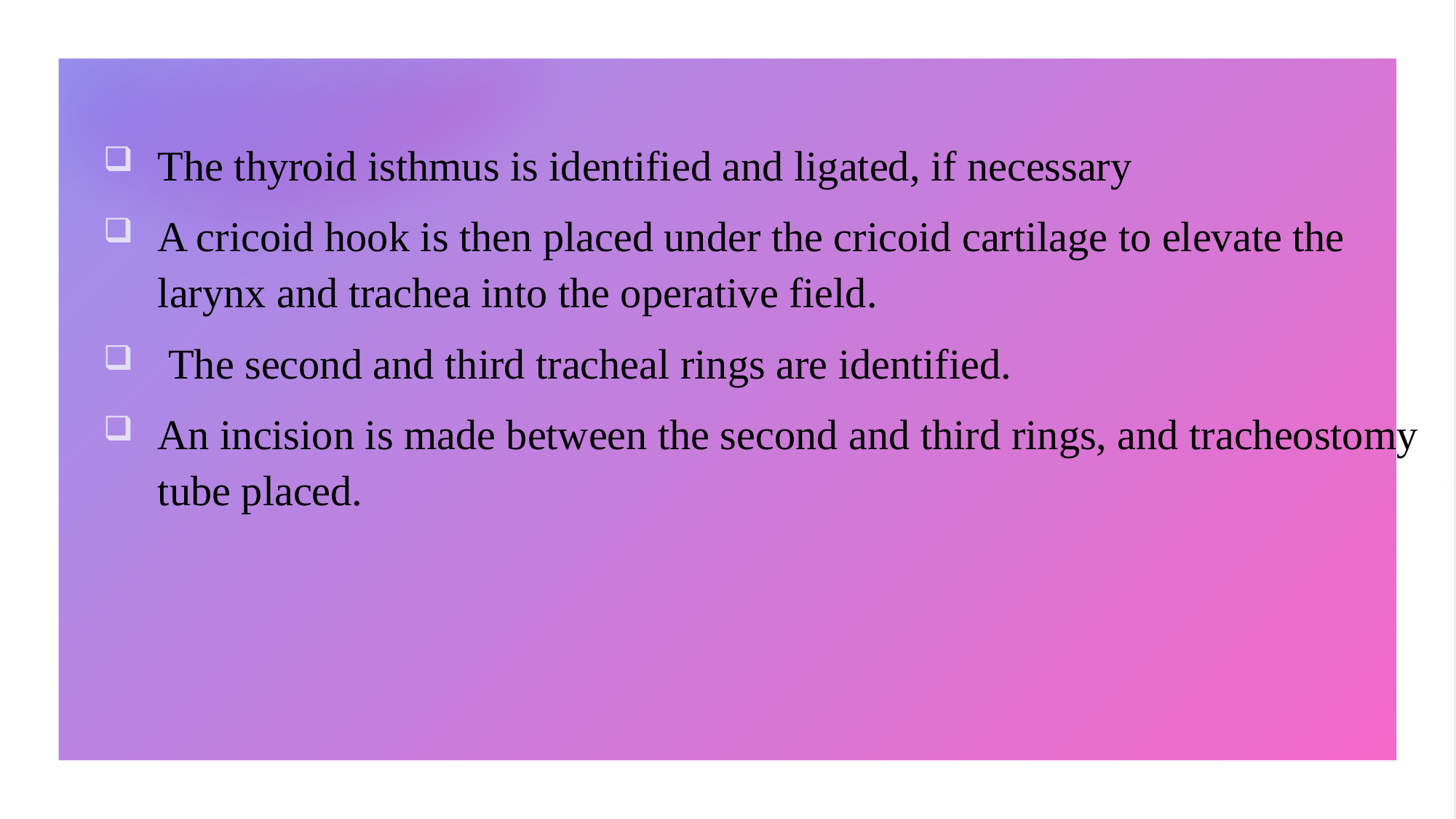

The thyroid isthmus is identified and ligated, if necessary
A cricoid hook is then placed under the cricoid cartilage to elevate the larynx and trachea into the operative field.
 The second and third tracheal rings are identified.
An incision is made between the second and third rings, and tracheostomy tube placed.